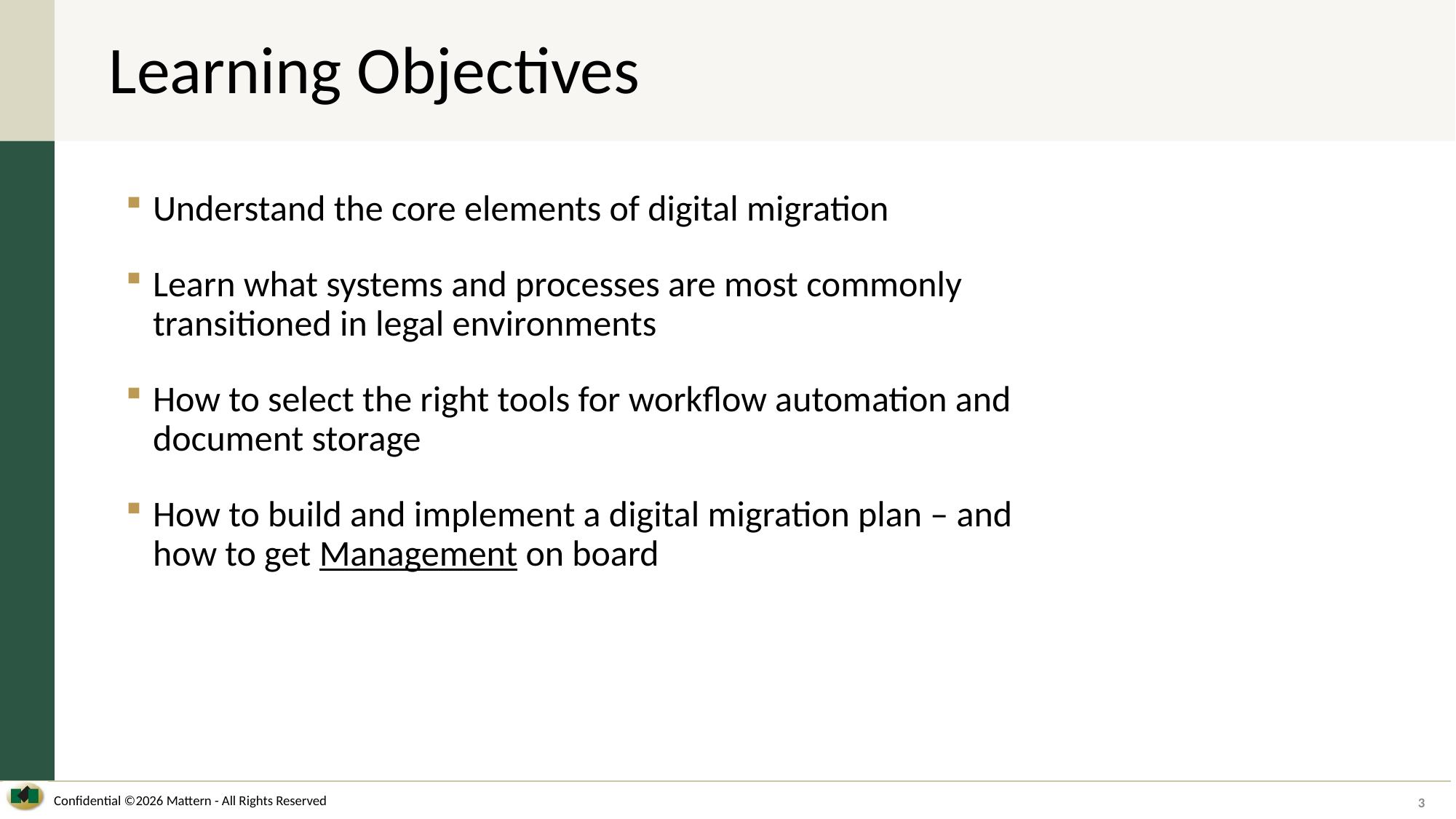

# Learning Objectives
Understand the core elements of digital migration
Learn what systems and processes are most commonly transitioned in legal environments
How to select the right tools for workflow automation and document storage
How to build and implement a digital migration plan – and how to get Management on board

3